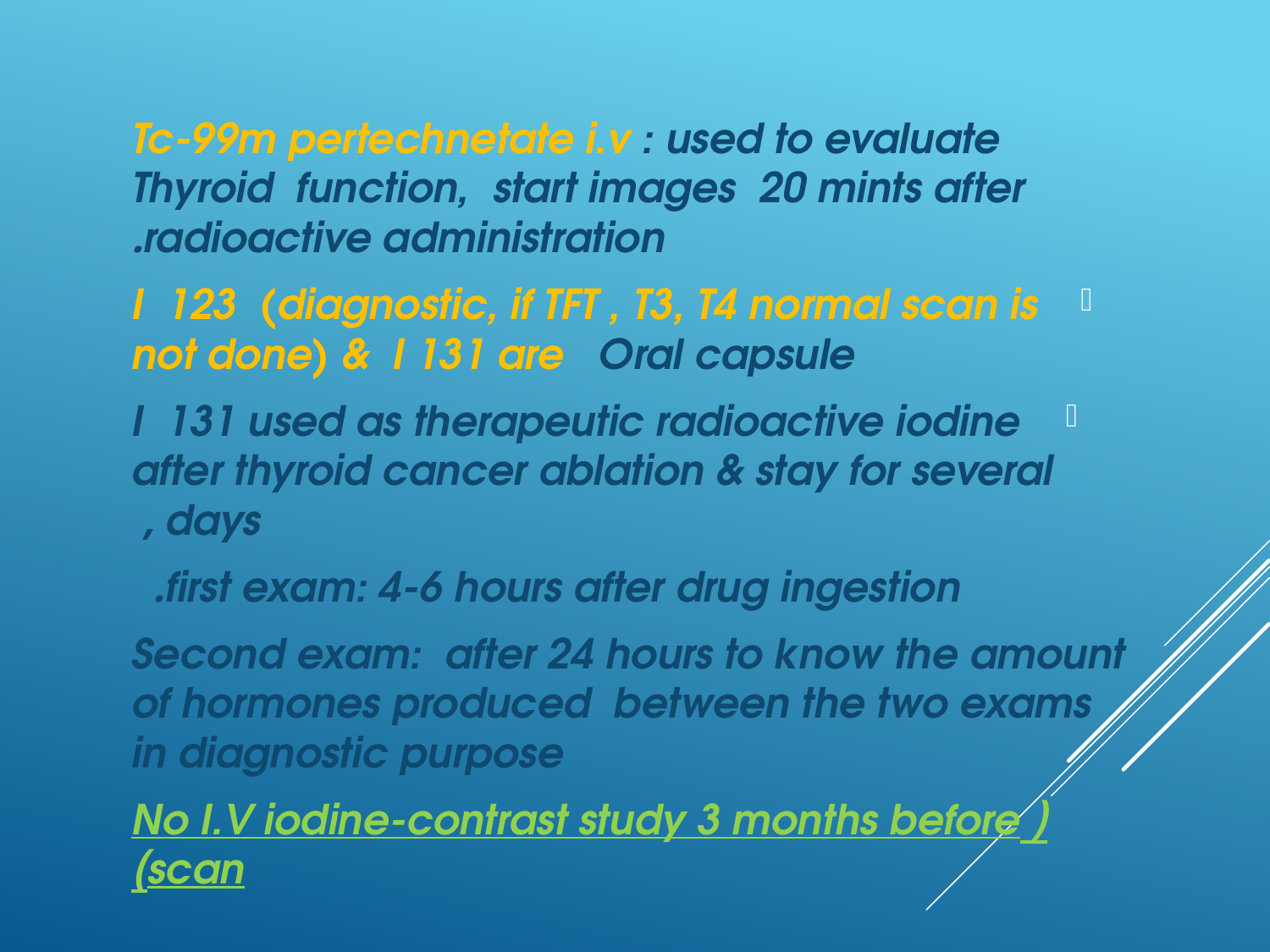

Tc-99m pertechnetate i.v : used to evaluate Thyroid  function,  start images  20 mints after radioactive administration.
I  123  (diagnostic, if TFT , T3, T4 normal scan is not done) &  I 131 are   Oral capsule
I  131 used as therapeutic radioactive iodine after thyroid cancer ablation & stay for several days ,
first exam: 4-6 hours after drug ingestion.
Second exam:  after 24 hours to know the amount of hormones produced  between the two exams in diagnostic purpose
( No I.V iodine-contrast study 3 months before scan)